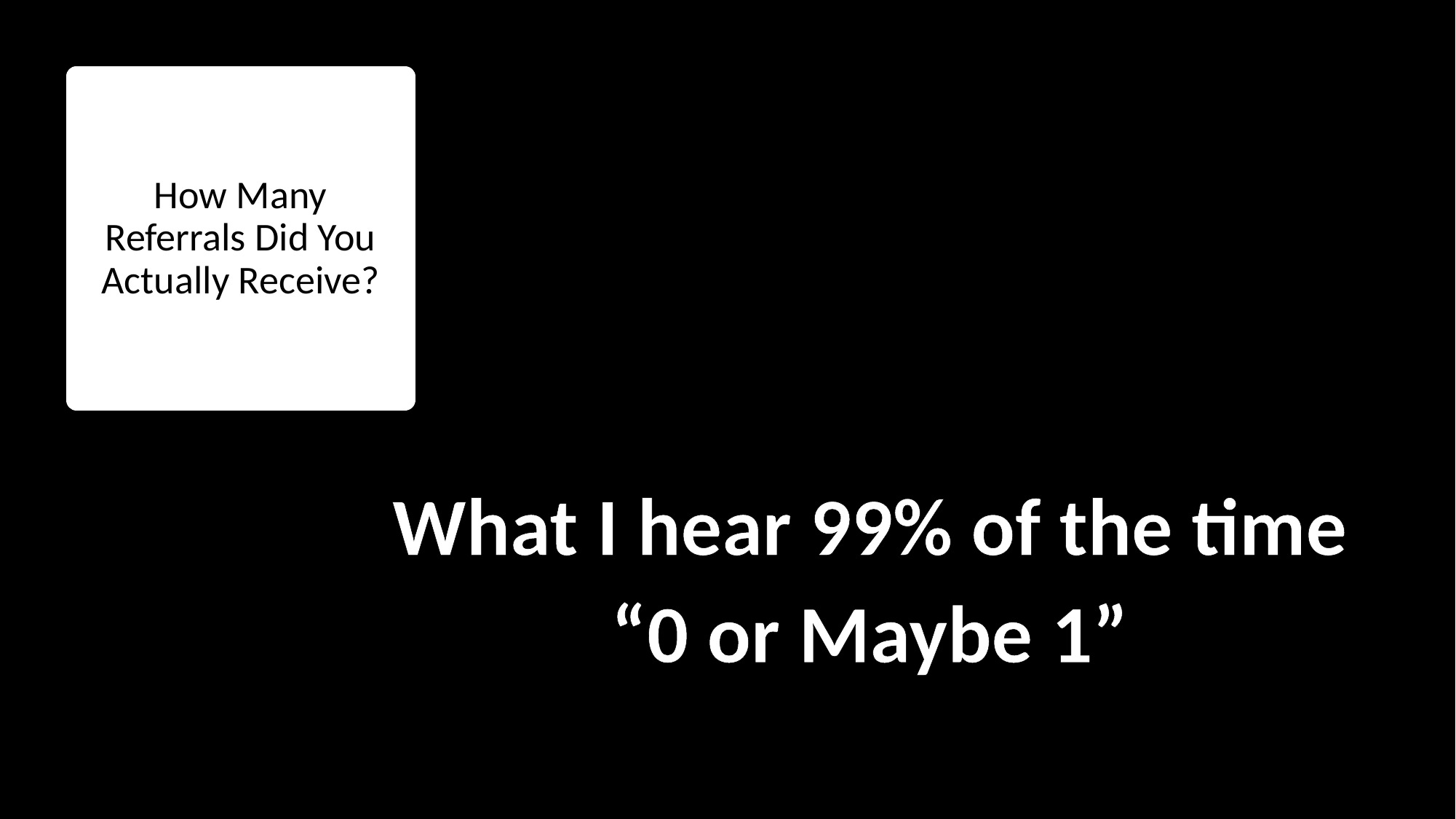

# How Many Referrals Did You Actually Receive?
What I hear 99% of the time
“0 or Maybe 1”